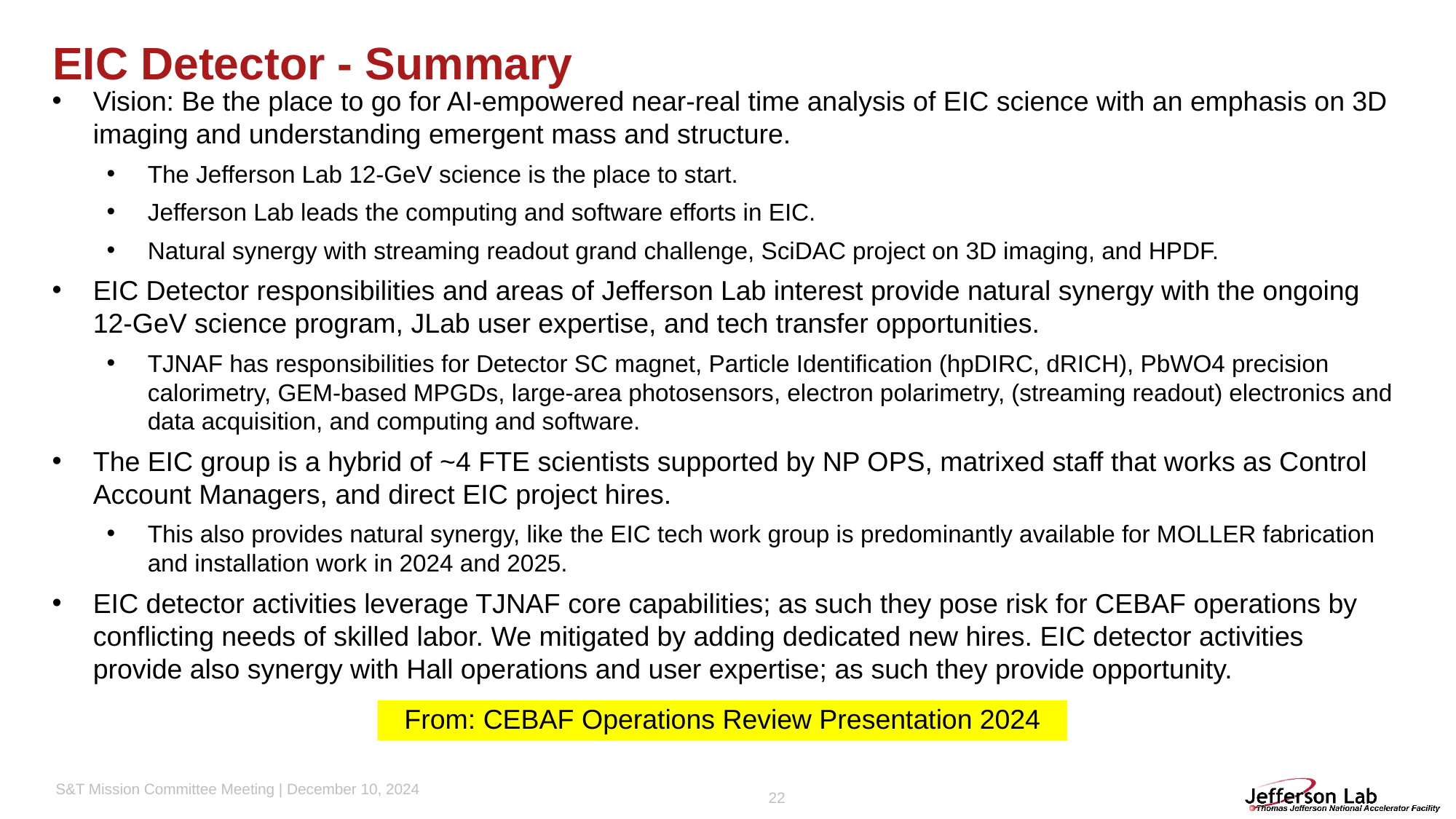

# EIC Detector - Summary
Vision: Be the place to go for AI-empowered near-real time analysis of EIC science with an emphasis on 3D imaging and understanding emergent mass and structure.
The Jefferson Lab 12-GeV science is the place to start.
Jefferson Lab leads the computing and software efforts in EIC.
Natural synergy with streaming readout grand challenge, SciDAC project on 3D imaging, and HPDF.
EIC Detector responsibilities and areas of Jefferson Lab interest provide natural synergy with the ongoing 12-GeV science program, JLab user expertise, and tech transfer opportunities.
TJNAF has responsibilities for Detector SC magnet, Particle Identification (hpDIRC, dRICH), PbWO4 precision calorimetry, GEM-based MPGDs, large-area photosensors, electron polarimetry, (streaming readout) electronics and data acquisition, and computing and software.
The EIC group is a hybrid of ~4 FTE scientists supported by NP OPS, matrixed staff that works as Control Account Managers, and direct EIC project hires.
This also provides natural synergy, like the EIC tech work group is predominantly available for MOLLER fabrication and installation work in 2024 and 2025.
EIC detector activities leverage TJNAF core capabilities; as such they pose risk for CEBAF operations by conflicting needs of skilled labor. We mitigated by adding dedicated new hires. EIC detector activities provide also synergy with Hall operations and user expertise; as such they provide opportunity.
From: CEBAF Operations Review Presentation 2024